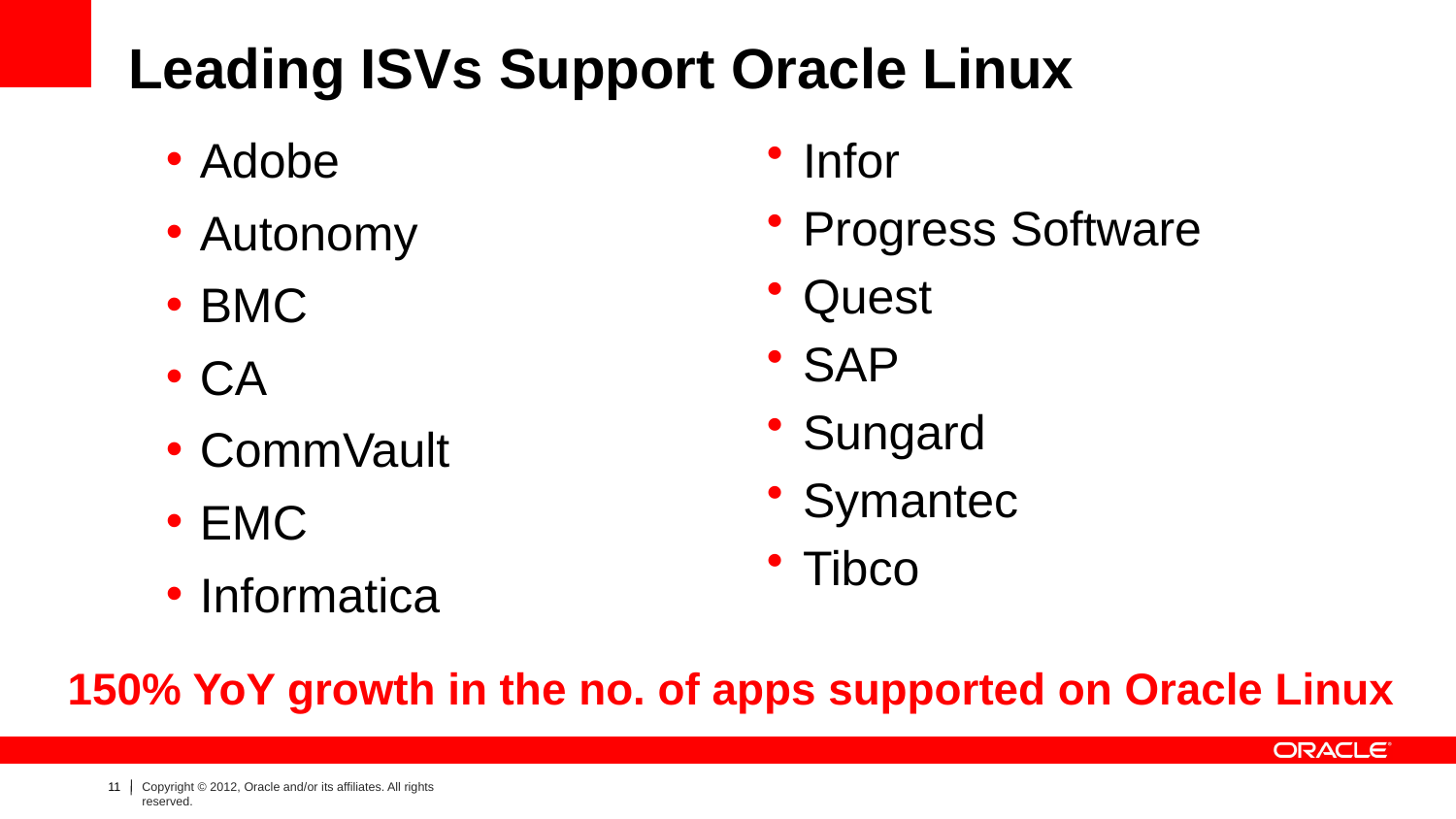

# Leading ISVs Support Oracle Linux
Adobe
Autonomy
BMC
CA
CommVault
EMC
Informatica
Infor
Progress Software
Quest
SAP
Sungard
Symantec
Tibco
150% YoY growth in the no. of apps supported on Oracle Linux